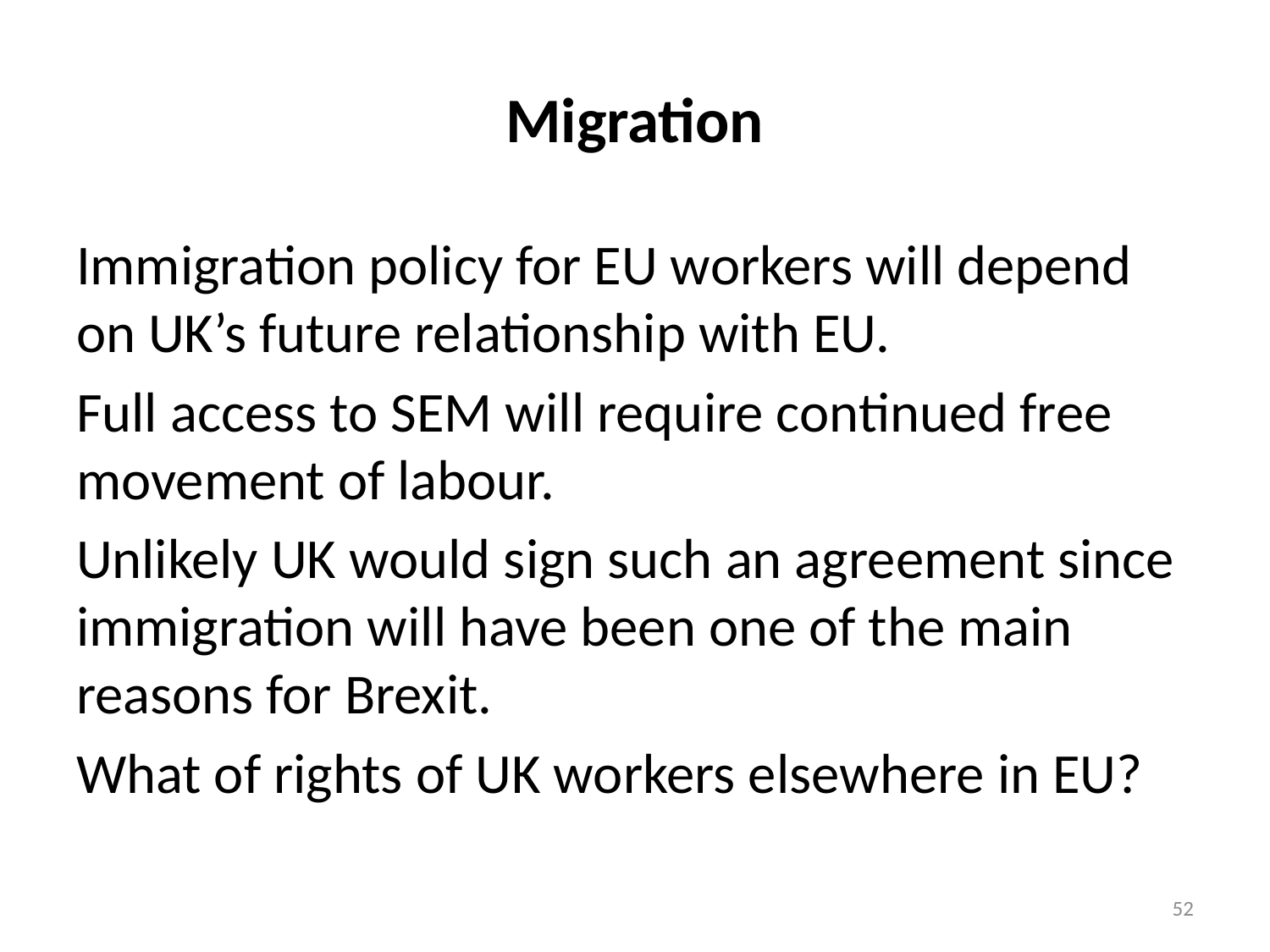

# Migration
Immigration policy for EU workers will depend on UK’s future relationship with EU.
Full access to SEM will require continued free movement of labour.
Unlikely UK would sign such an agreement since immigration will have been one of the main reasons for Brexit.
What of rights of UK workers elsewhere in EU?
52